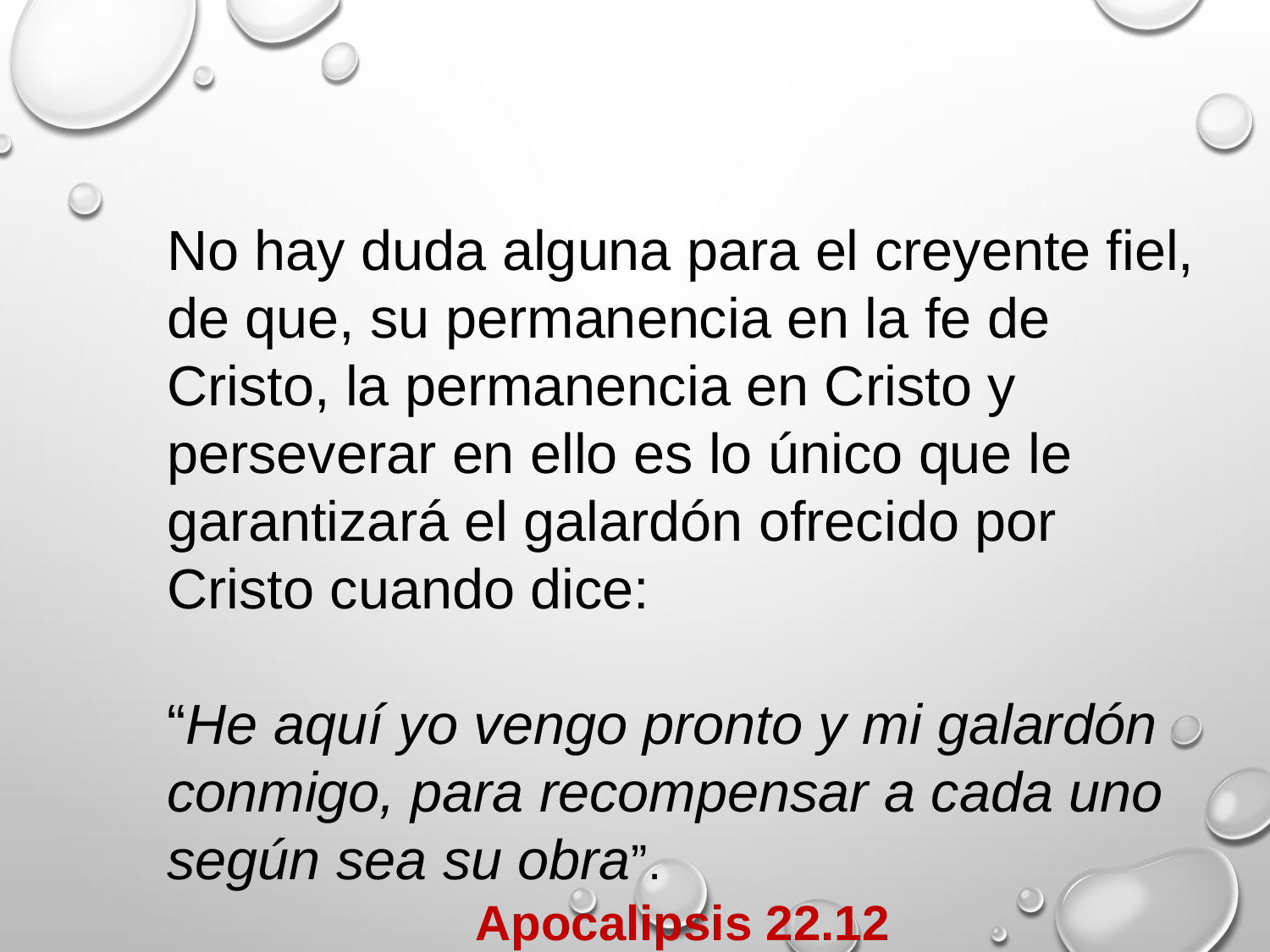

No hay duda alguna para el creyente fiel, de que, su permanencia en la fe de Cristo, la permanencia en Cristo y perseverar en ello es lo único que le garantizará el galardón ofrecido por Cristo cuando dice:

“He aquí yo vengo pronto y mi galardón conmigo, para recompensar a cada uno según sea su obra”.
Apocalipsis 22.12